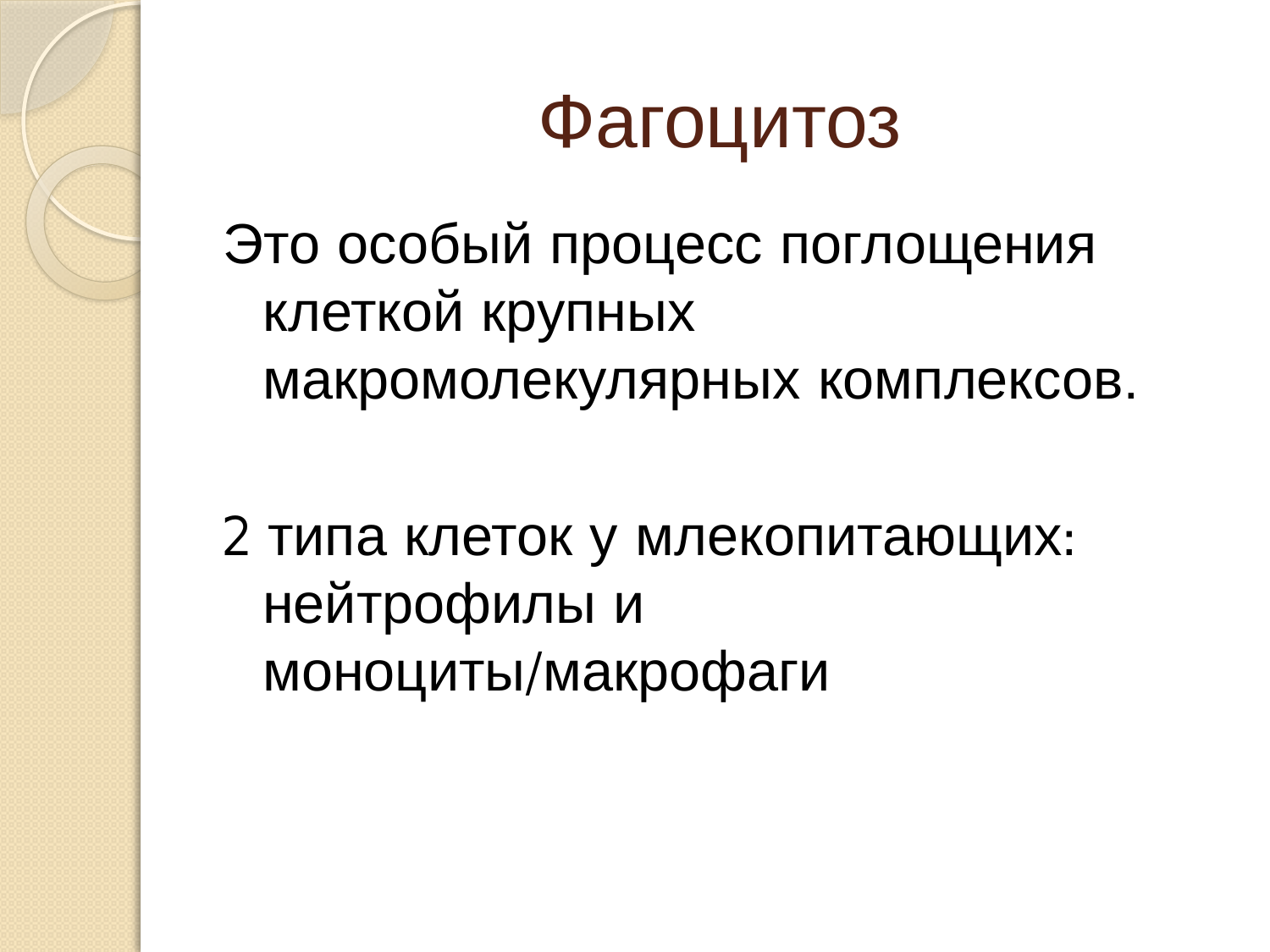

# Фагоцитоз
Это особый процесс поглощения клеткой крупных макромолекулярных комплексов.

2 типа клеток у млекопитающих: нейтрофилы и моноциты/макрофаги